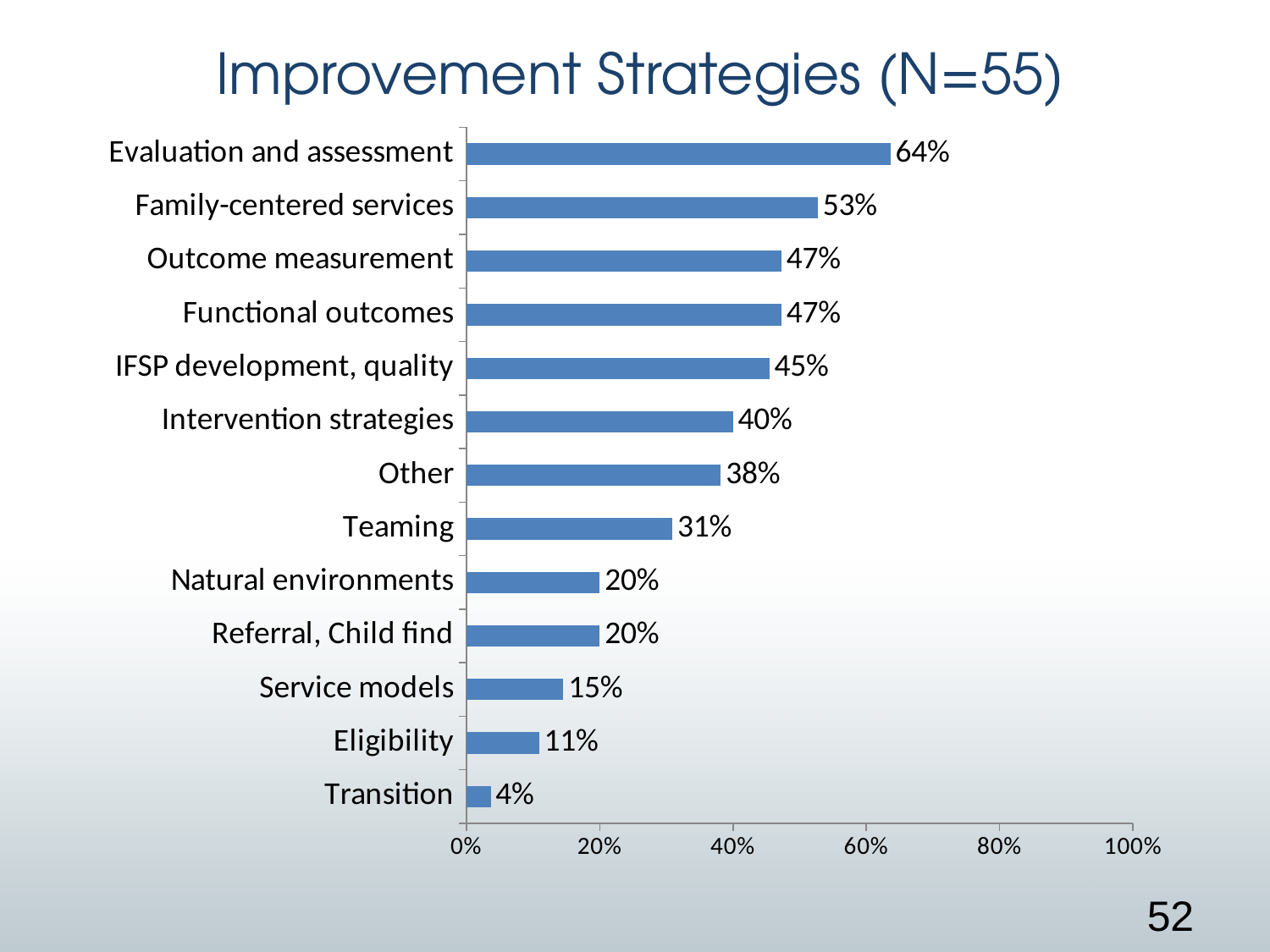

# Improvement Strategies (N=55)

### Chart

| Category | % of states |
|---|---|
| Transition | 0.0363636363636364 |
| Eligibility | 0.109090909090909 |
| Service models | 0.145454545454545 |
| Referral, Child find | 0.2 |
| Natural environments | 0.2 |
| Teaming | 0.309090909090909 |
| Other | 0.381818181818182 |
| Intervention strategies | 0.4 |
| IFSP development, quality | 0.454545454545454 |
| Functional outcomes | 0.472727272727273 |
| Outcome measurement | 0.472727272727273 |
| Family-centered services | 0.527272727272727 |
| Evaluation and assessment | 0.636363636363636 |
52